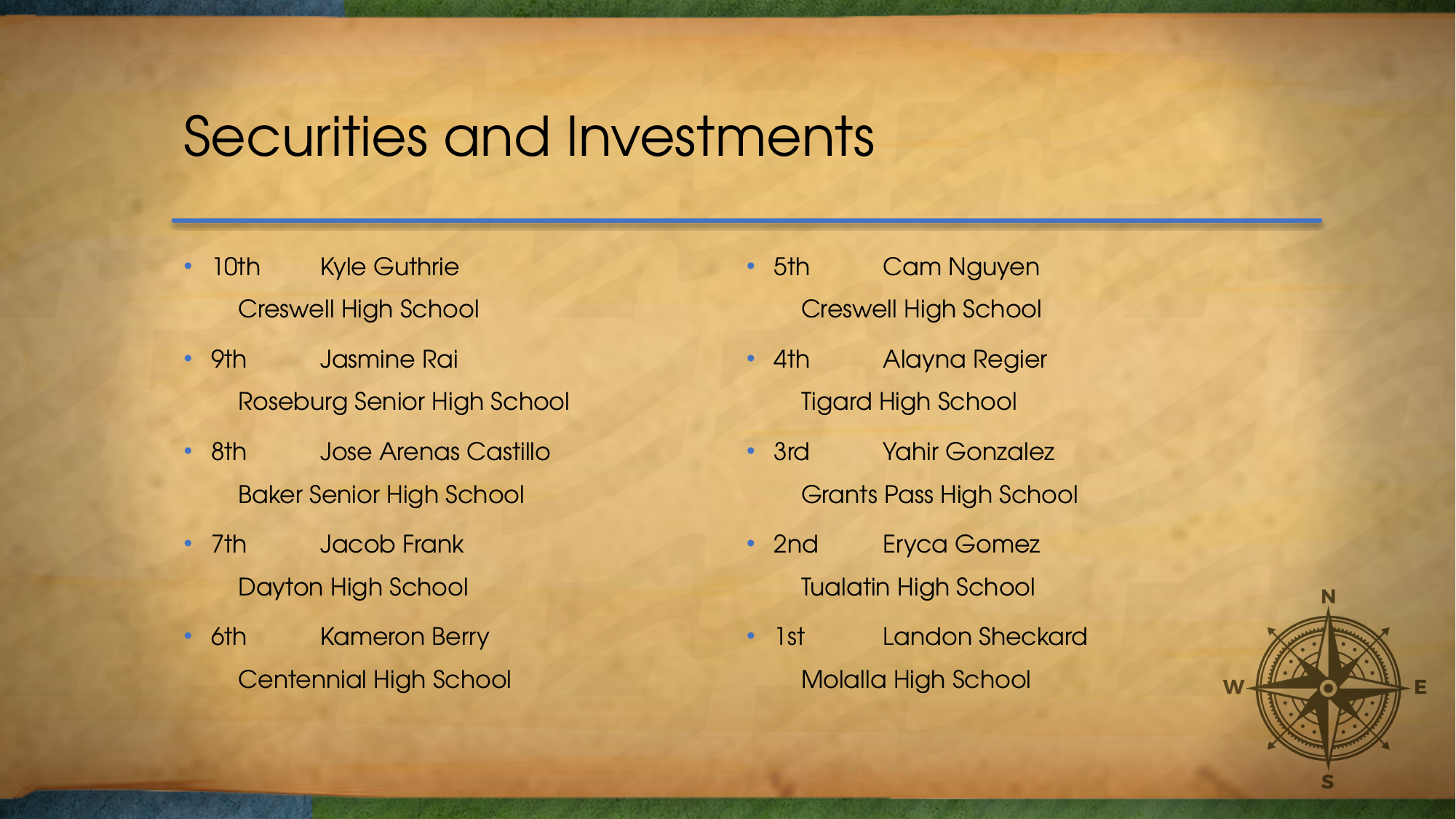

# Securities and Investments
10th	Kyle Guthrie
Creswell High School
9th	Jasmine Rai
Roseburg Senior High School
8th	Jose Arenas Castillo
Baker Senior High School
7th	Jacob Frank
Dayton High School
6th	Kameron Berry
Centennial High School
5th	Cam Nguyen
Creswell High School
4th	Alayna Regier
Tigard High School
3rd	Yahir Gonzalez
Grants Pass High School
2nd	Eryca Gomez
Tualatin High School
1st	Landon Sheckard
Molalla High School